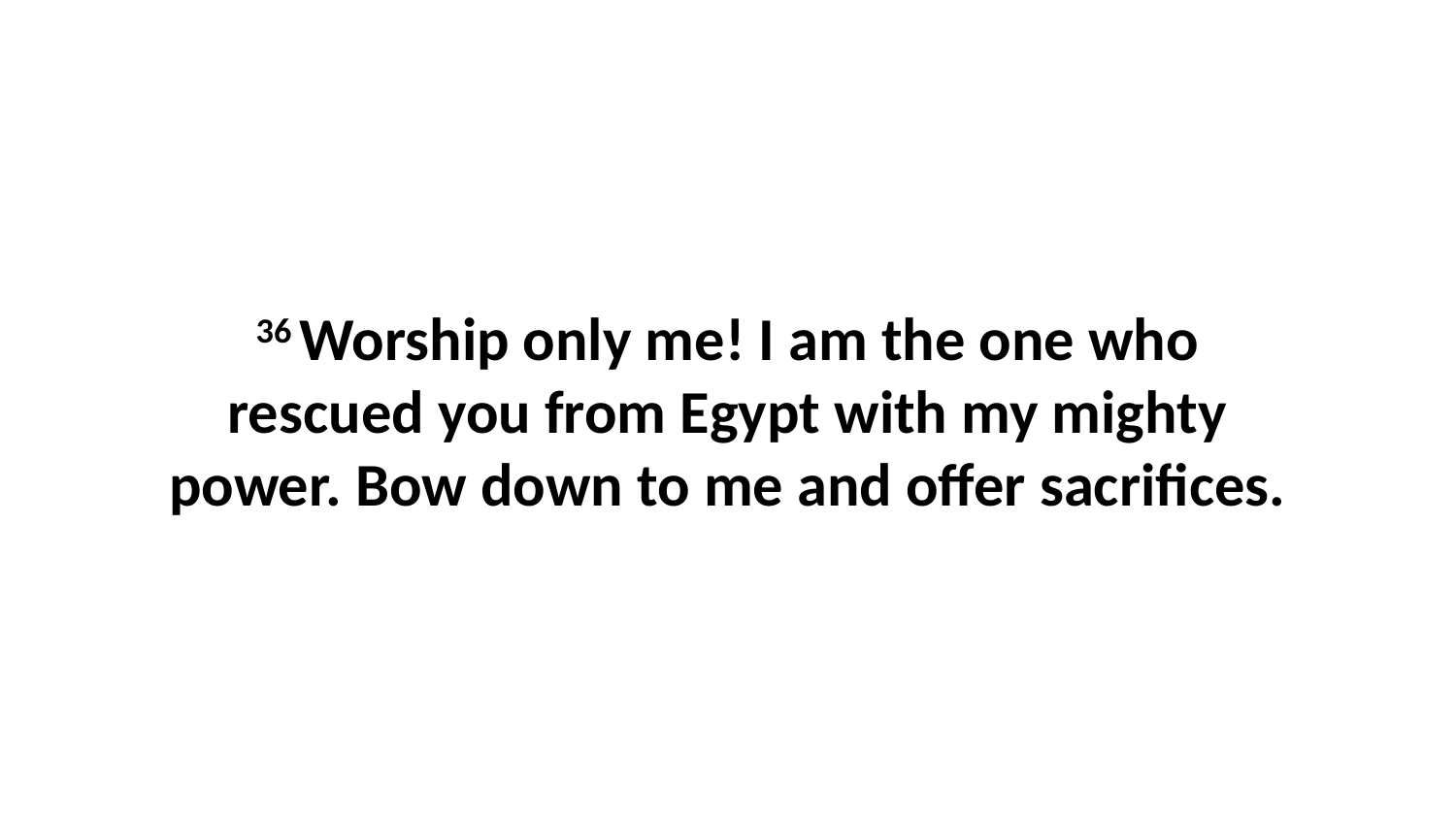

36 Worship only me! I am the one who rescued you from Egypt with my mighty power. Bow down to me and offer sacrifices.